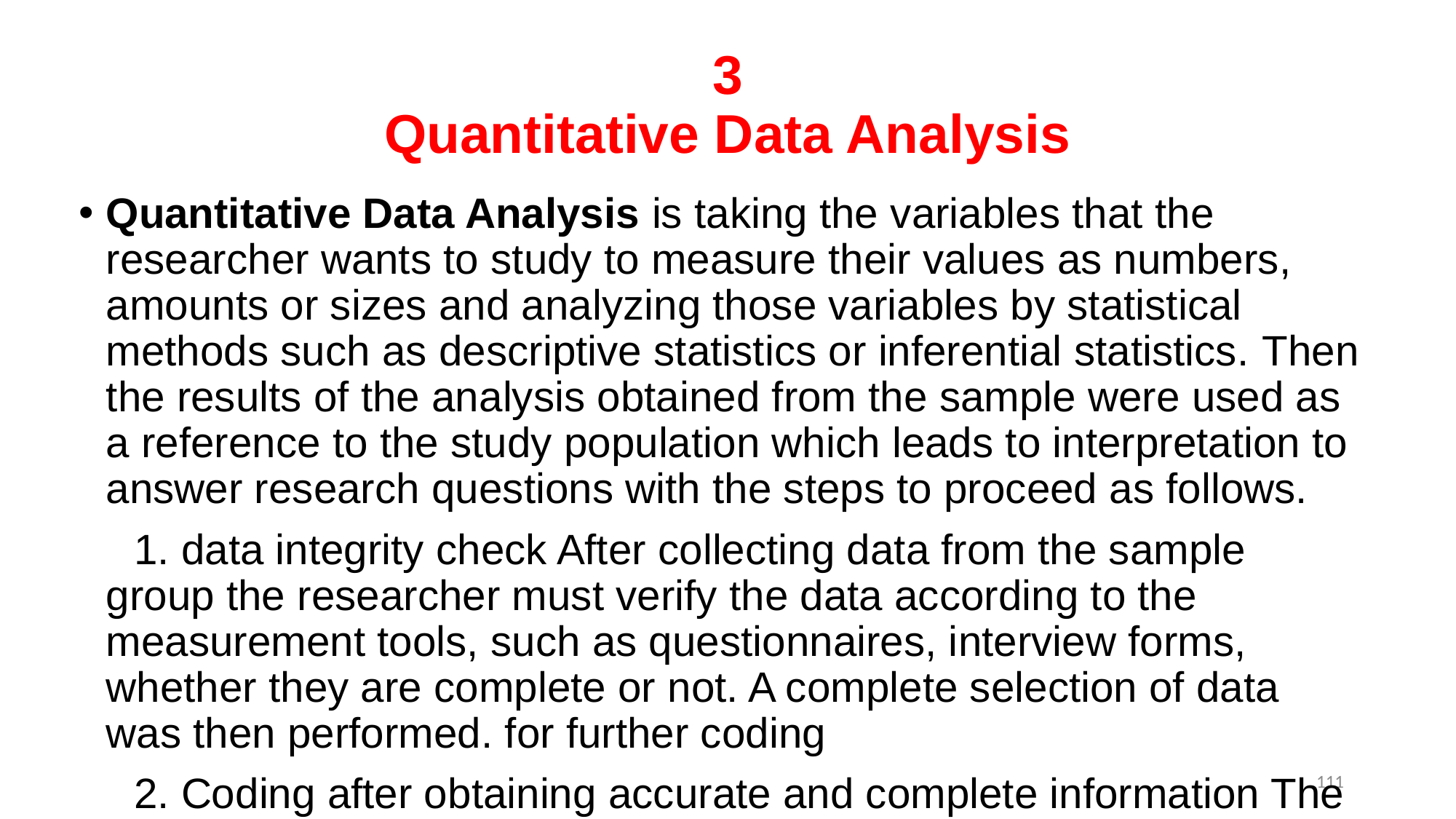

# 3 Quantitative Data Analysis
Quantitative Data Analysis is taking the variables that the researcher wants to study to measure their values as numbers, amounts or sizes and analyzing those variables by statistical methods such as descriptive statistics or inferential statistics. Then the results of the analysis obtained from the sample were used as a reference to the study population which leads to interpretation to answer research questions with the steps to proceed as follows.
1. data integrity check After collecting data from the sample group the researcher must verify the data according to the measurement tools, such as questionnaires, interview forms, whether they are complete or not. A complete selection of data was then performed. for further coding
2. Coding after obtaining accurate and complete information The researcher must define the code of the data in numbers. With a decoding guide for easy interpretation Examples are shown in the following table.
111